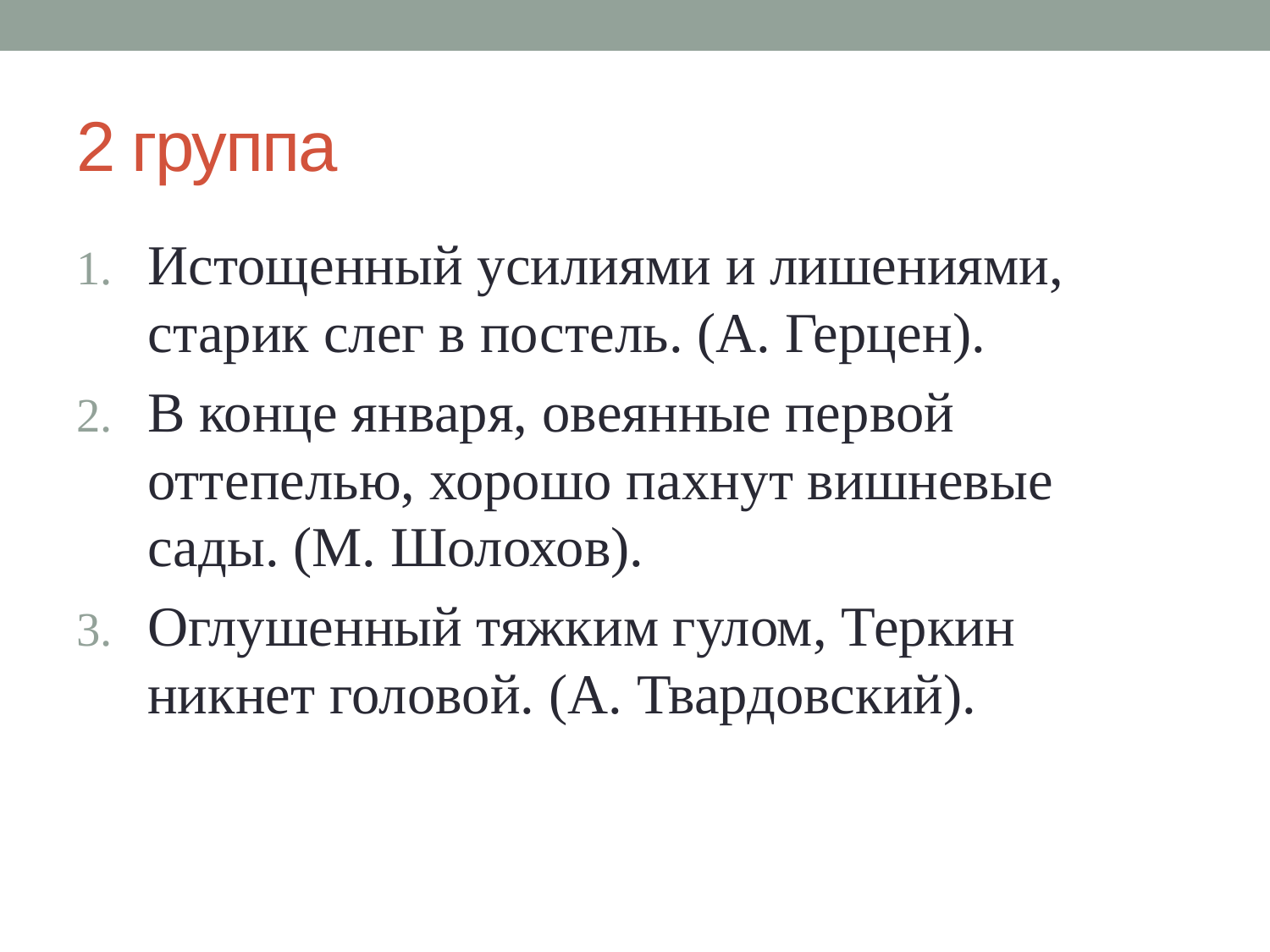

# 2 группа
Истощенный усилиями и лишениями, старик слег в постель. (А. Герцен).
В конце января, овеянные первой оттепелью, хорошо пахнут вишневые сады. (М. Шолохов).
Оглушенный тяжким гулом, Теркин никнет головой. (А. Твардовский).